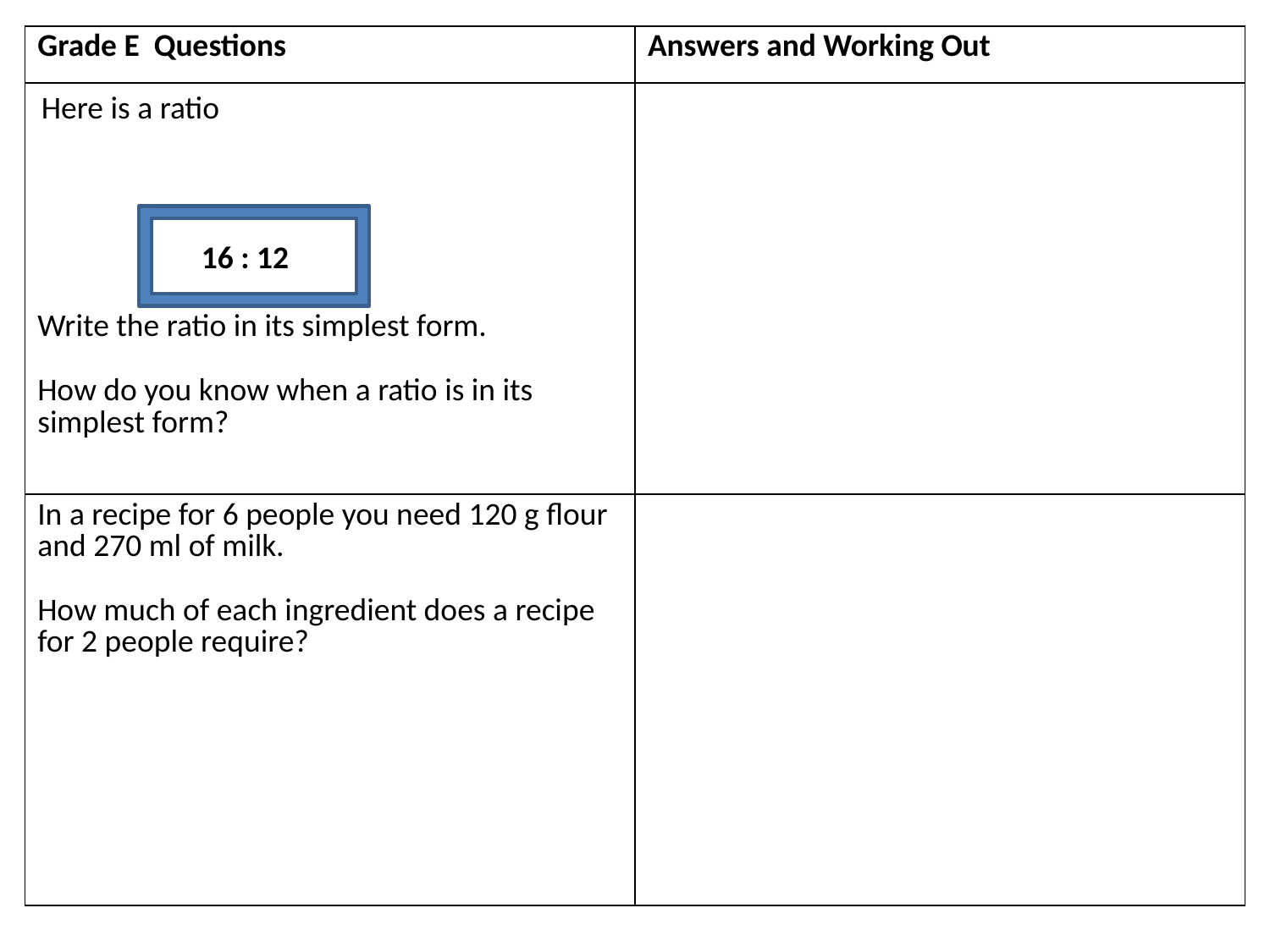

| Grade E Questions | Answers and Working Out |
| --- | --- |
| Write the ratio in its simplest form. How do you know when a ratio is in its simplest form? |  |
| In a recipe for 6 people you need 120 g flour and 270 ml of milk. How much of each ingredient does a recipe for 2 people require? |  |
Here is a ratio

16 : 12